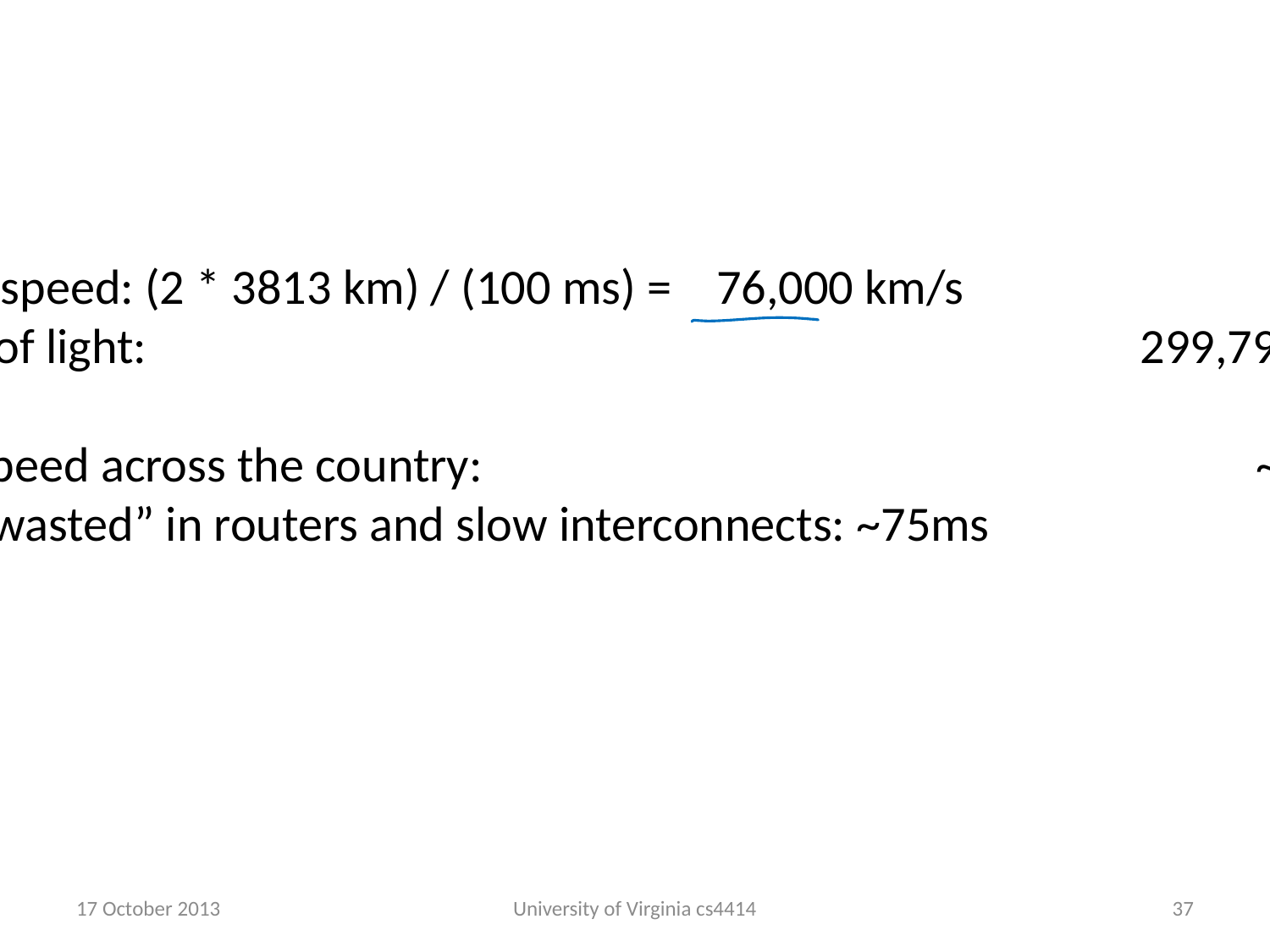

Packet speed: (2 * 3813 km) / (100 ms) =    76,000 km/s
Speed of light:   								 299,792 km/s

Light-speed across the country: 						~25ms
Time “wasted” in routers and slow interconnects: ~75ms

17 October 2013
University of Virginia cs4414
37